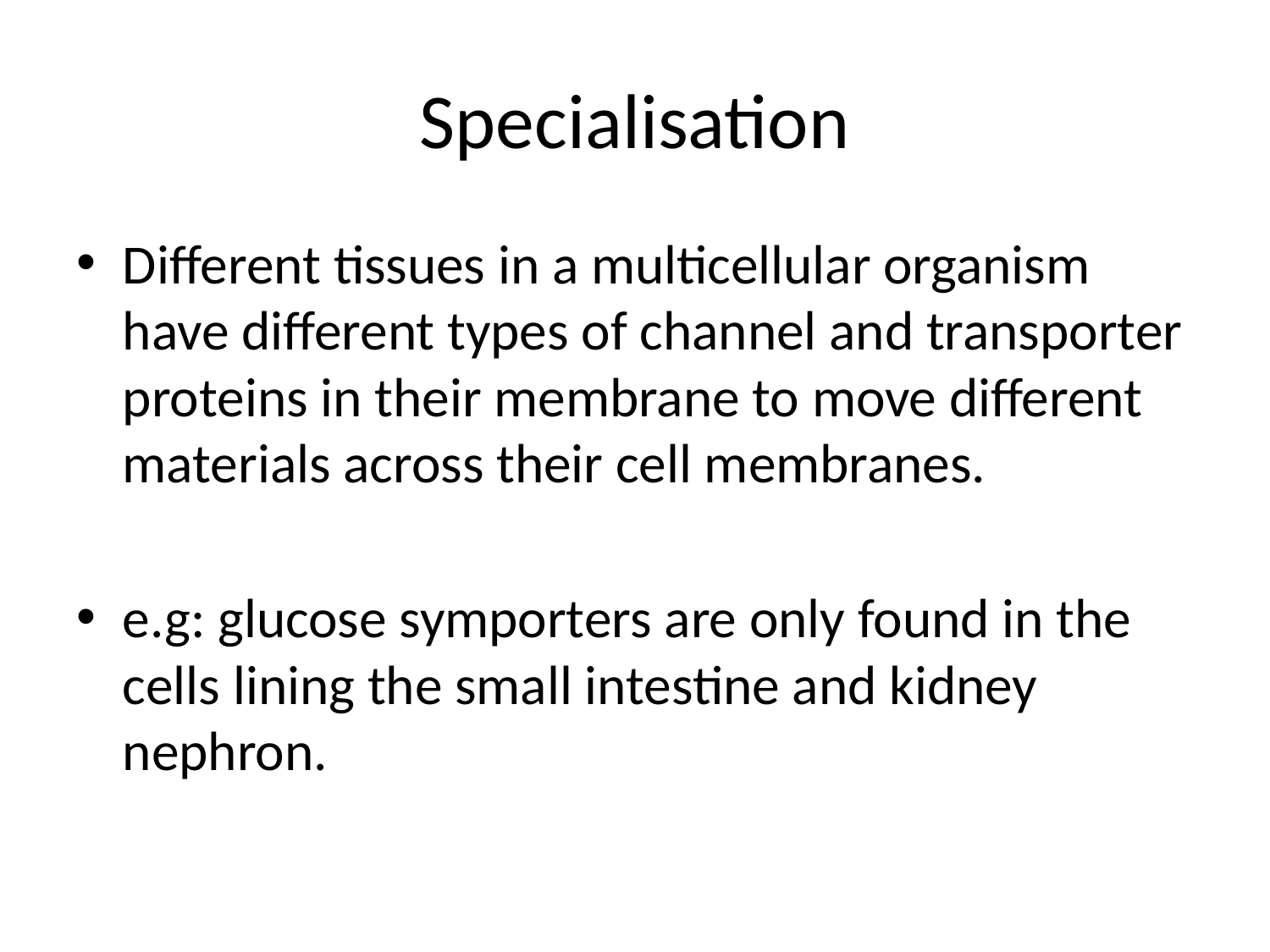

# Specialisation
Different tissues in a multicellular organism have different types of channel and transporter proteins in their membrane to move different materials across their cell membranes.

e.g: glucose symporters are only found in the cells lining the small intestine and kidney nephron.